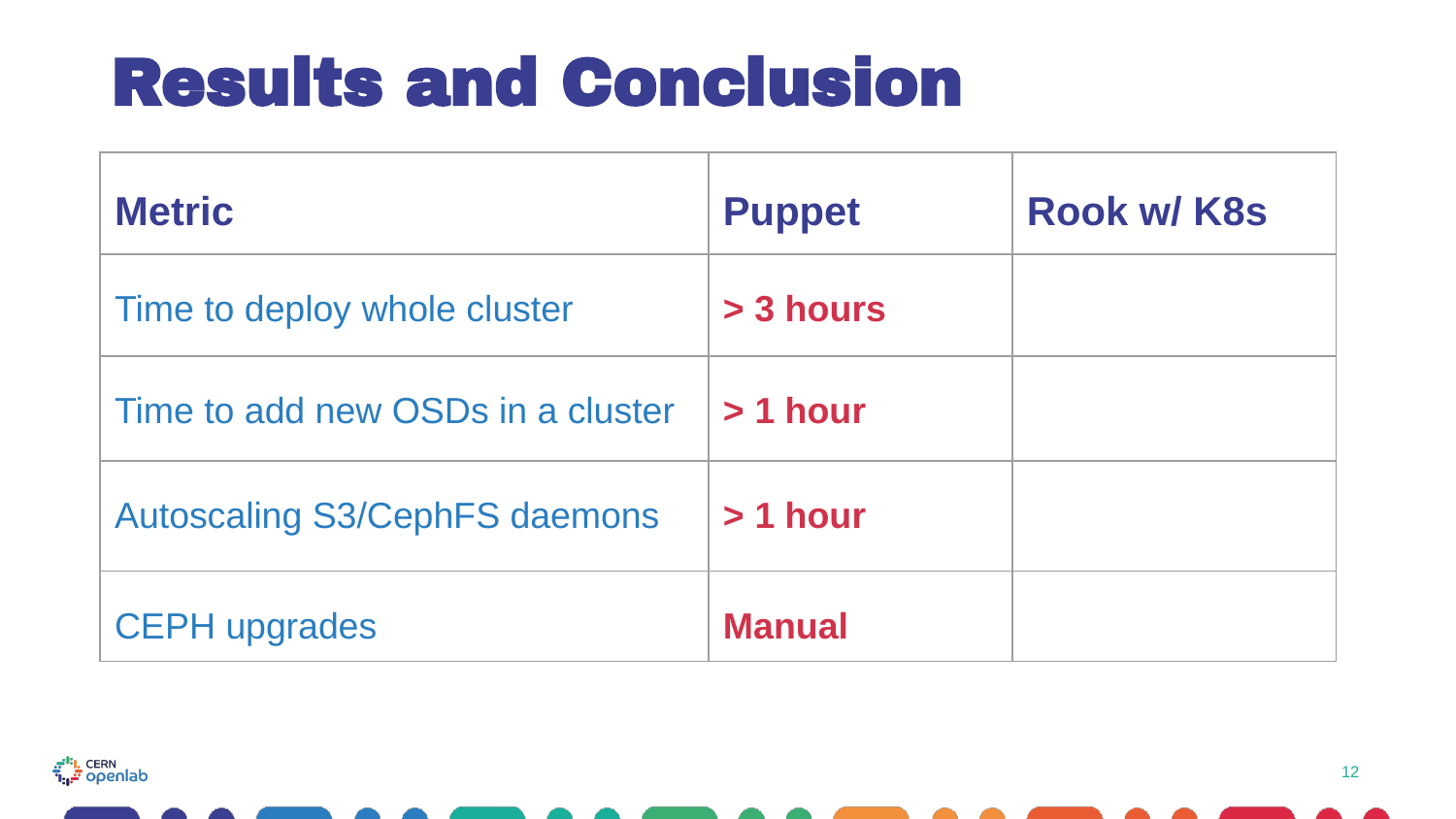

Results and Conclusion
| Metric | Puppet | Rook w/ K8s |
| --- | --- | --- |
| Time to deploy whole cluster | > 3 hours |  |
| Time to add new OSDs in a cluster | > 1 hour |  |
| Autoscaling S3/CephFS daemons | > 1 hour |  |
| CEPH upgrades | Manual |  |